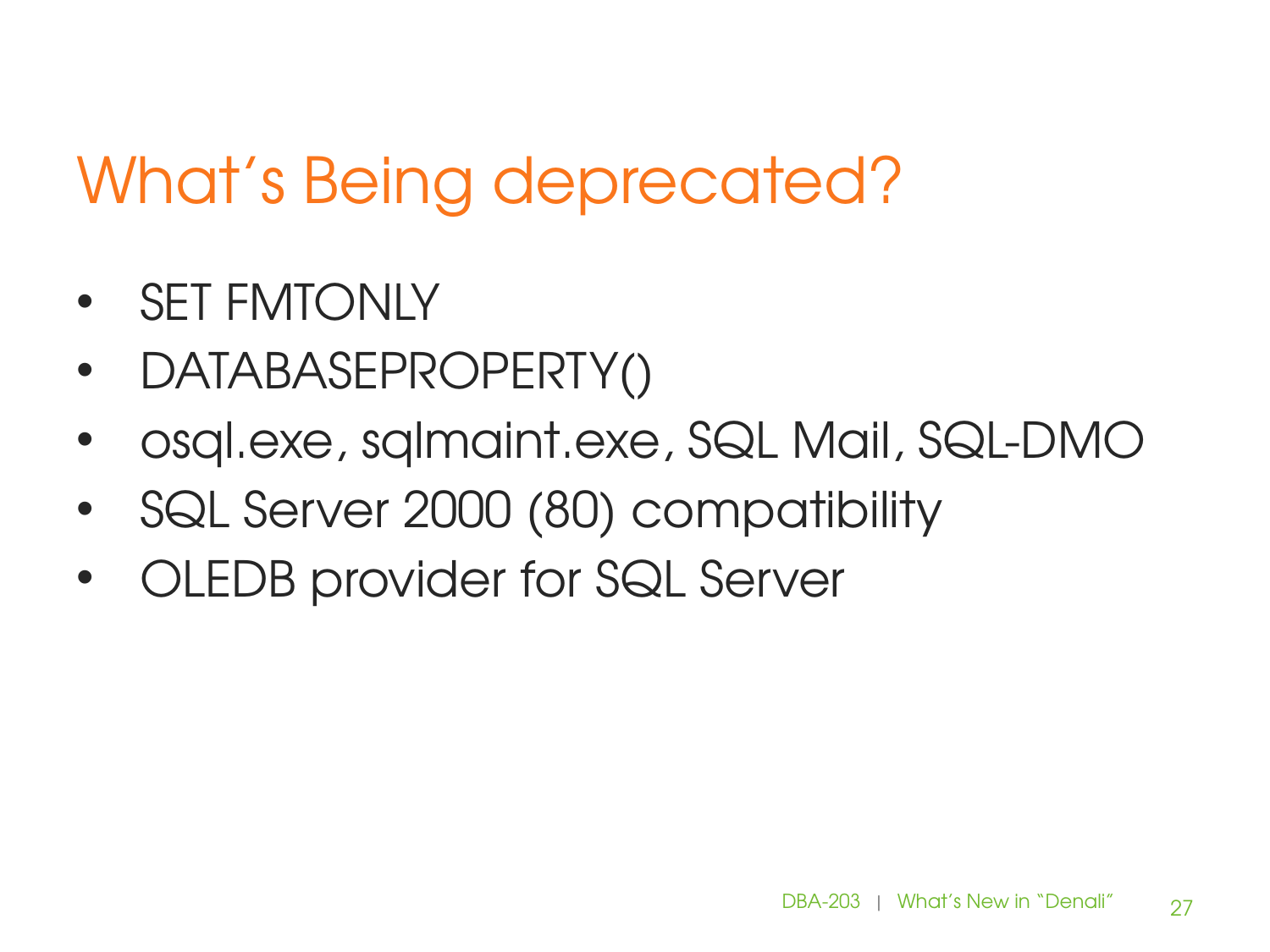

# What’s Being deprecated?
SET FMTONLY
DATABASEPROPERTY()
osql.exe, sqlmaint.exe, SQL Mail, SQL-DMO
SQL Server 2000 (80) compatibility
OLEDB provider for SQL Server
DBA-203   |   What’s New in “Denali”
27